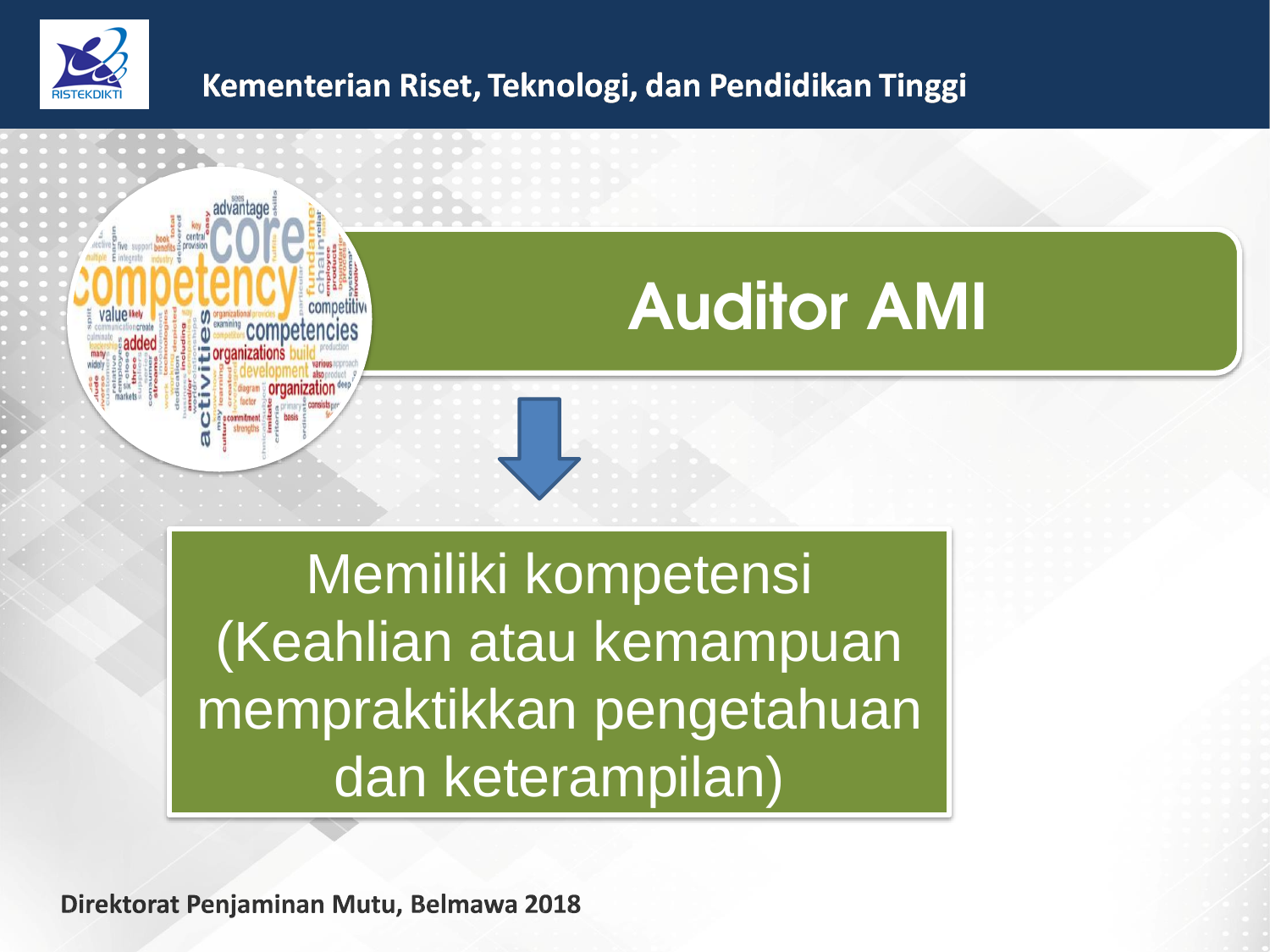

Auditor AMI

Memiliki kompetensi (Keahlian atau kemampuan mempraktikkan pengetahuan dan keterampilan)